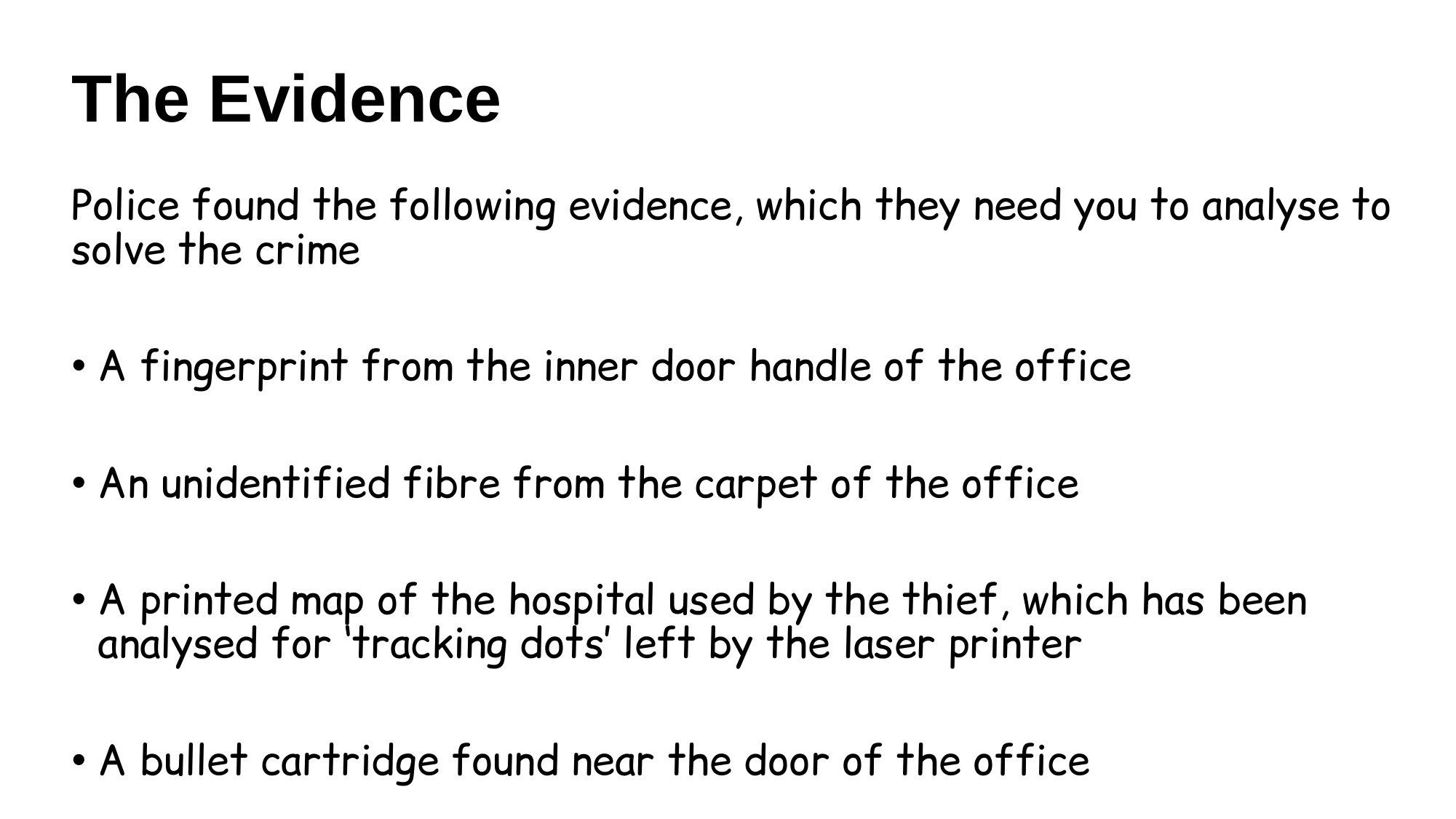

# The Evidence
Police found the following evidence, which they need you to analyse to solve the crime

A fingerprint from the inner door handle of the office

An unidentified fibre from the carpet of the office

A printed map of the hospital used by the thief, which has been analysed for ‘tracking dots’ left by the laser printer

A bullet cartridge found near the door of the office